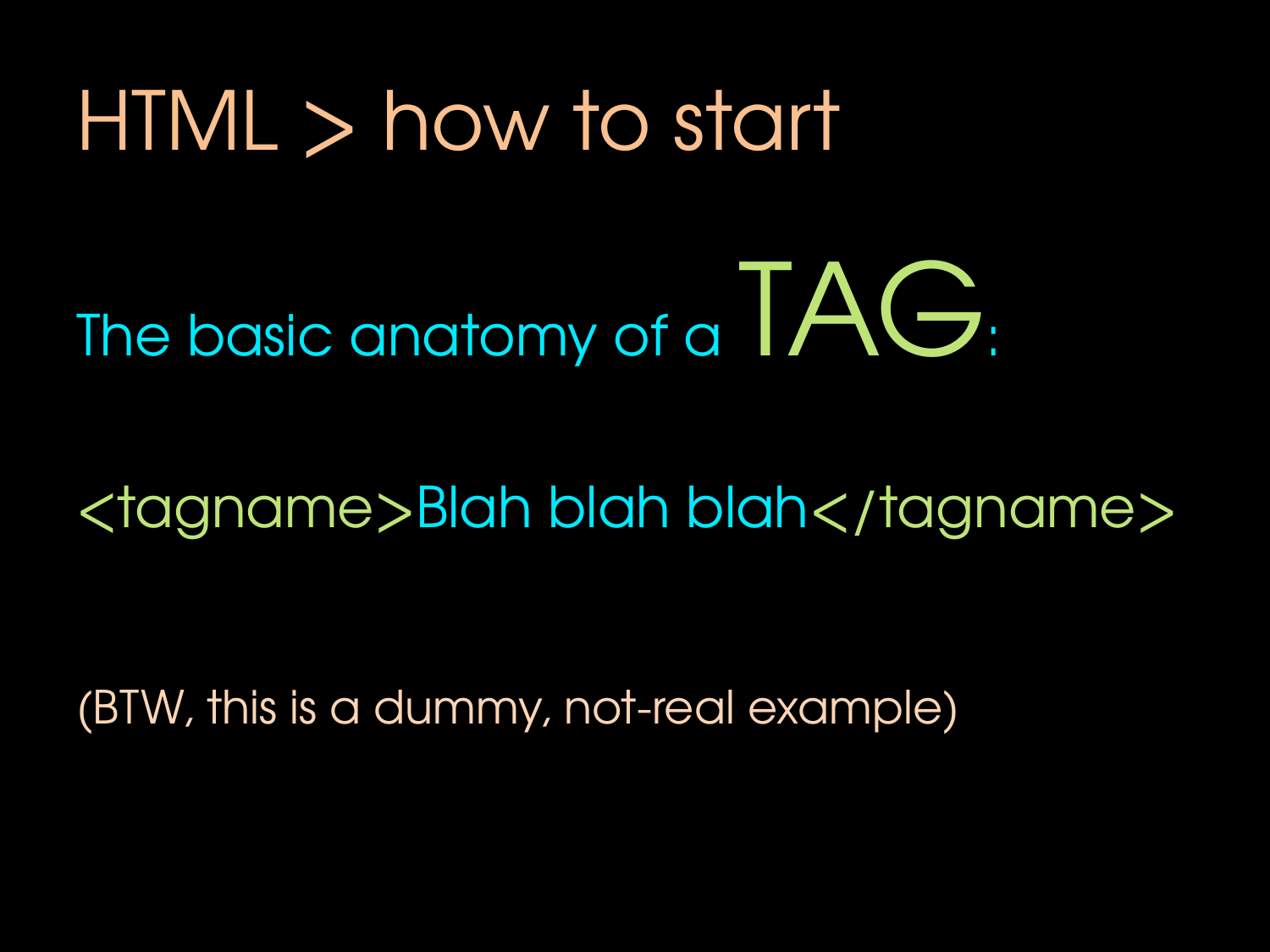

# HTML > how to start
The basic anatomy of a TAG:

<tagname>Blah blah blah</tagname>

(BTW, this is a dummy, not-real example)